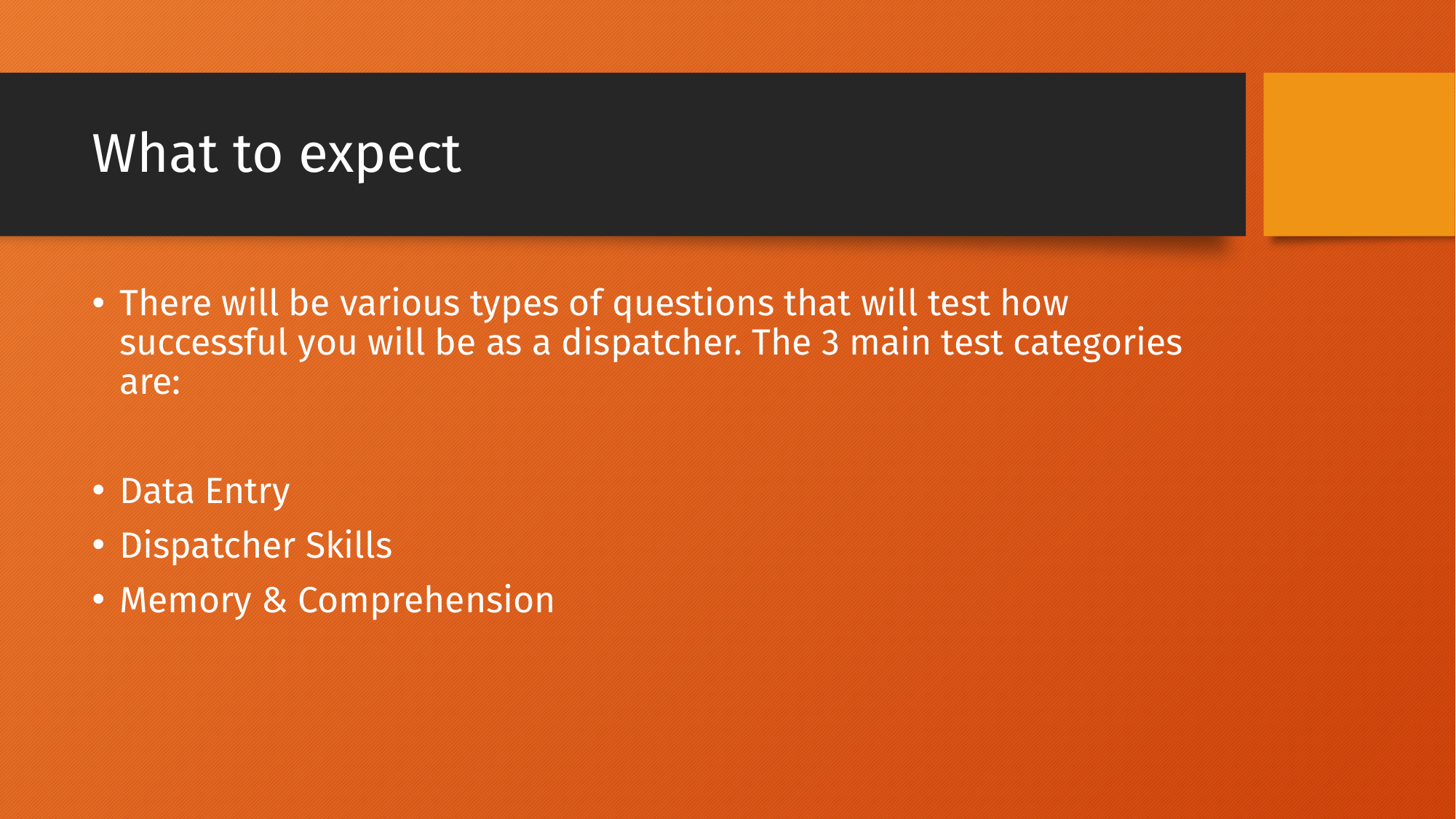

# What to expect
There will be various types of questions that will test how successful you will be as a dispatcher. The 3 main test categories are:

Data Entry
Dispatcher Skills
Memory & Comprehension